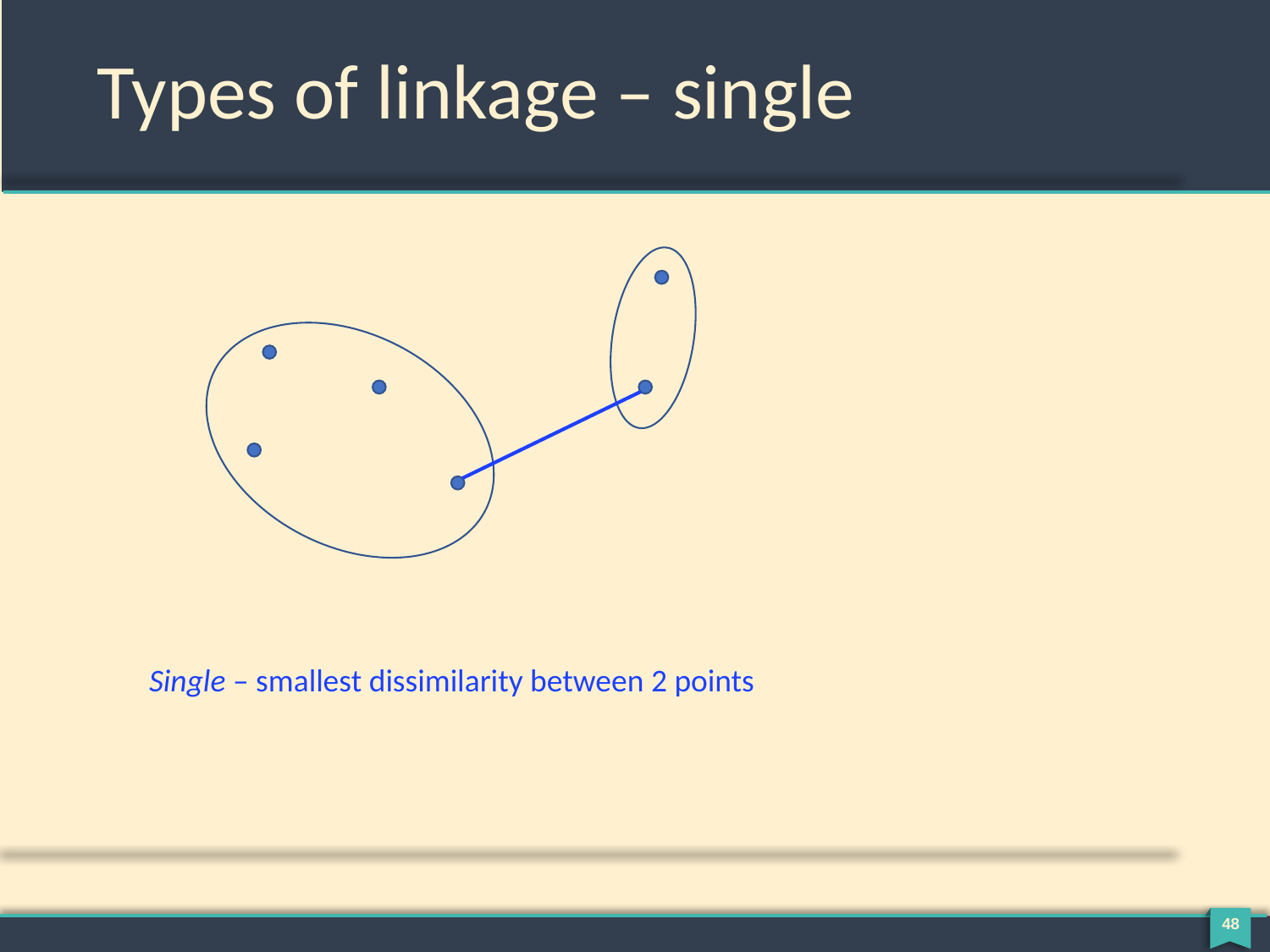

# Types of linkage – single

Single – smallest dissimilarity between 2 points